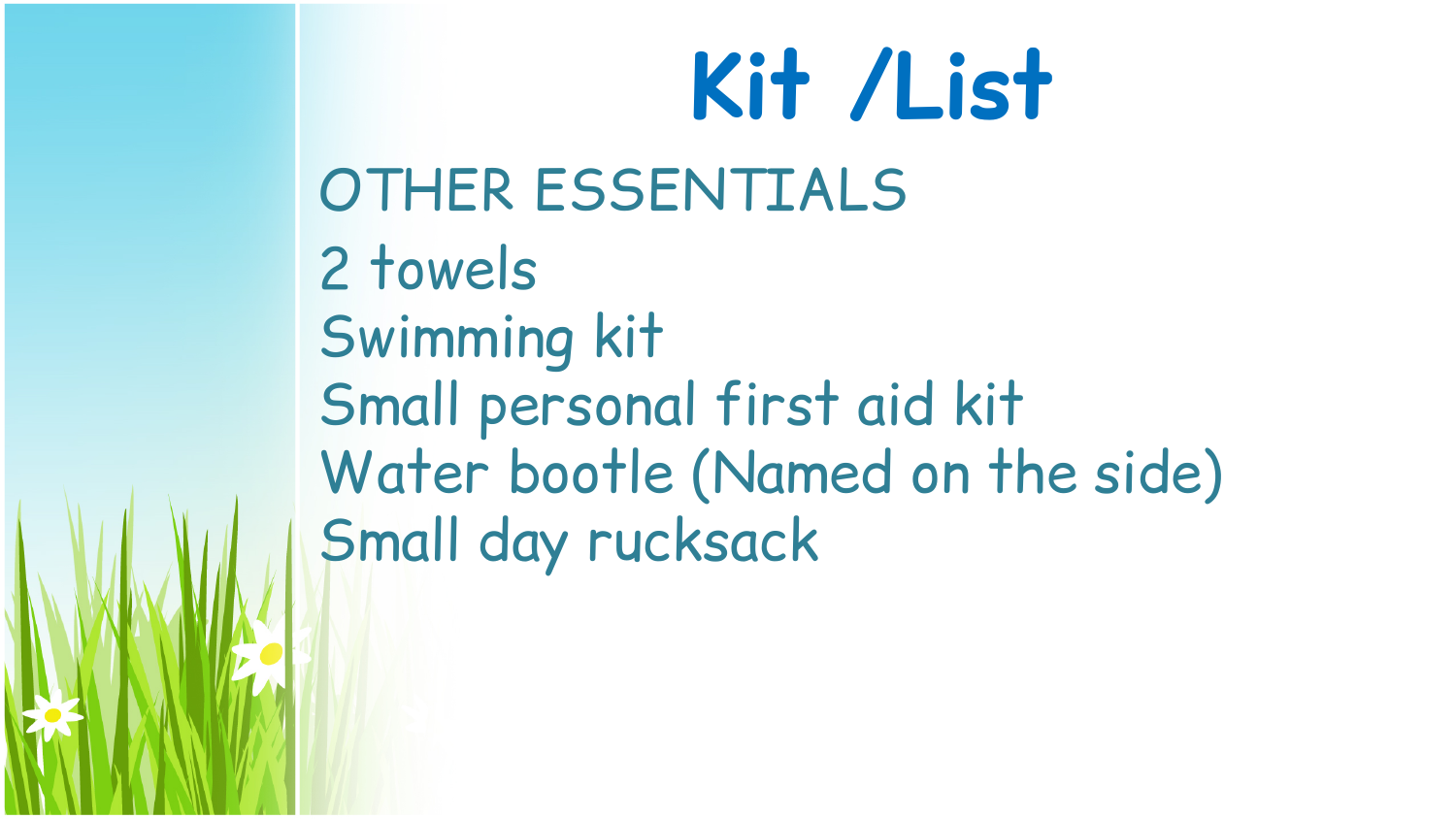

# Kit /List
OTHER ESSENTIALS
2 towels 
Swimming kit 
Small personal first aid kit 
Water bootle (Named on the side) 
Small day rucksack